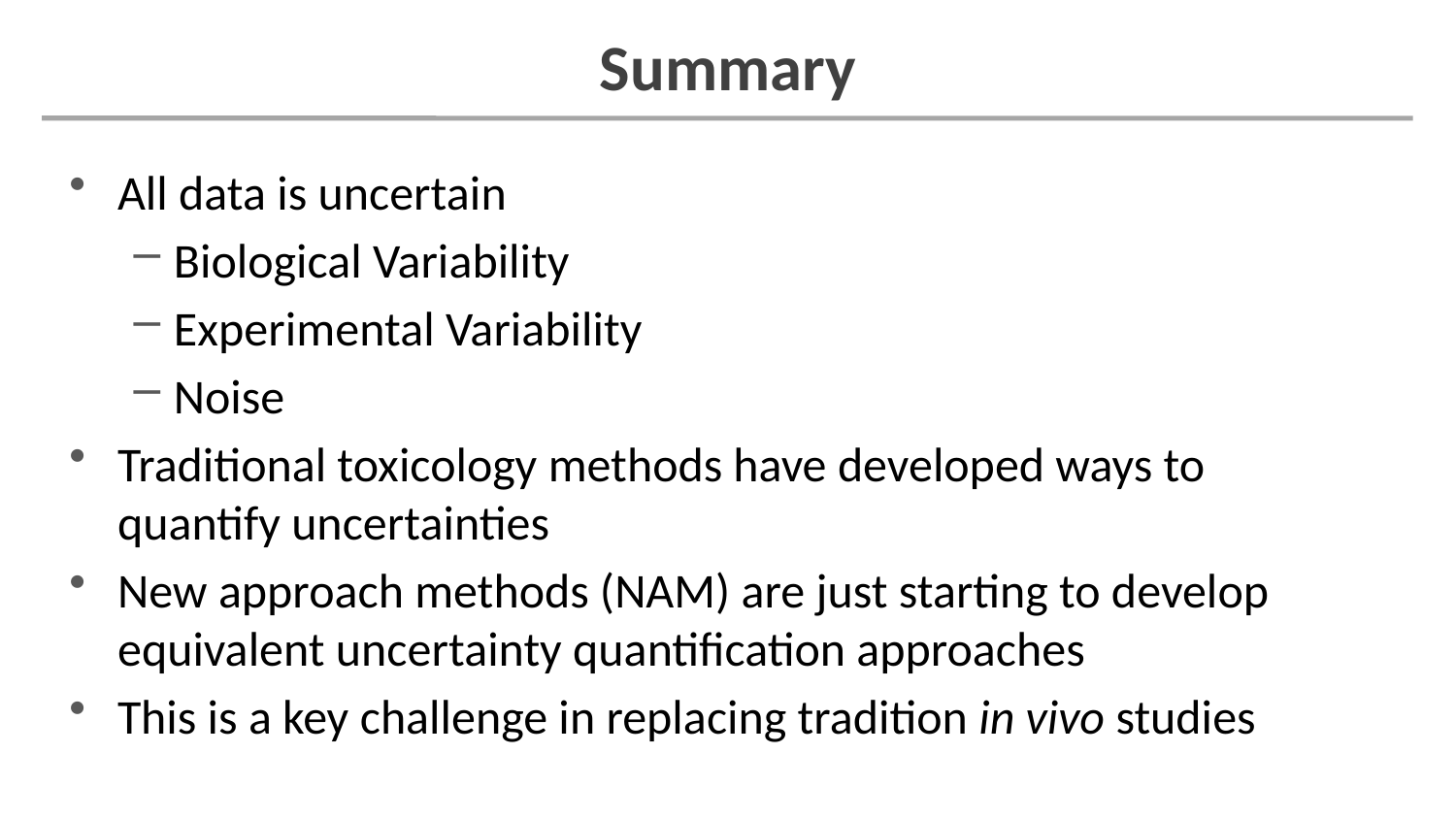

# Summary
All data is uncertain
Biological Variability
Experimental Variability
Noise
Traditional toxicology methods have developed ways to quantify uncertainties
New approach methods (NAM) are just starting to develop equivalent uncertainty quantification approaches
This is a key challenge in replacing tradition in vivo studies